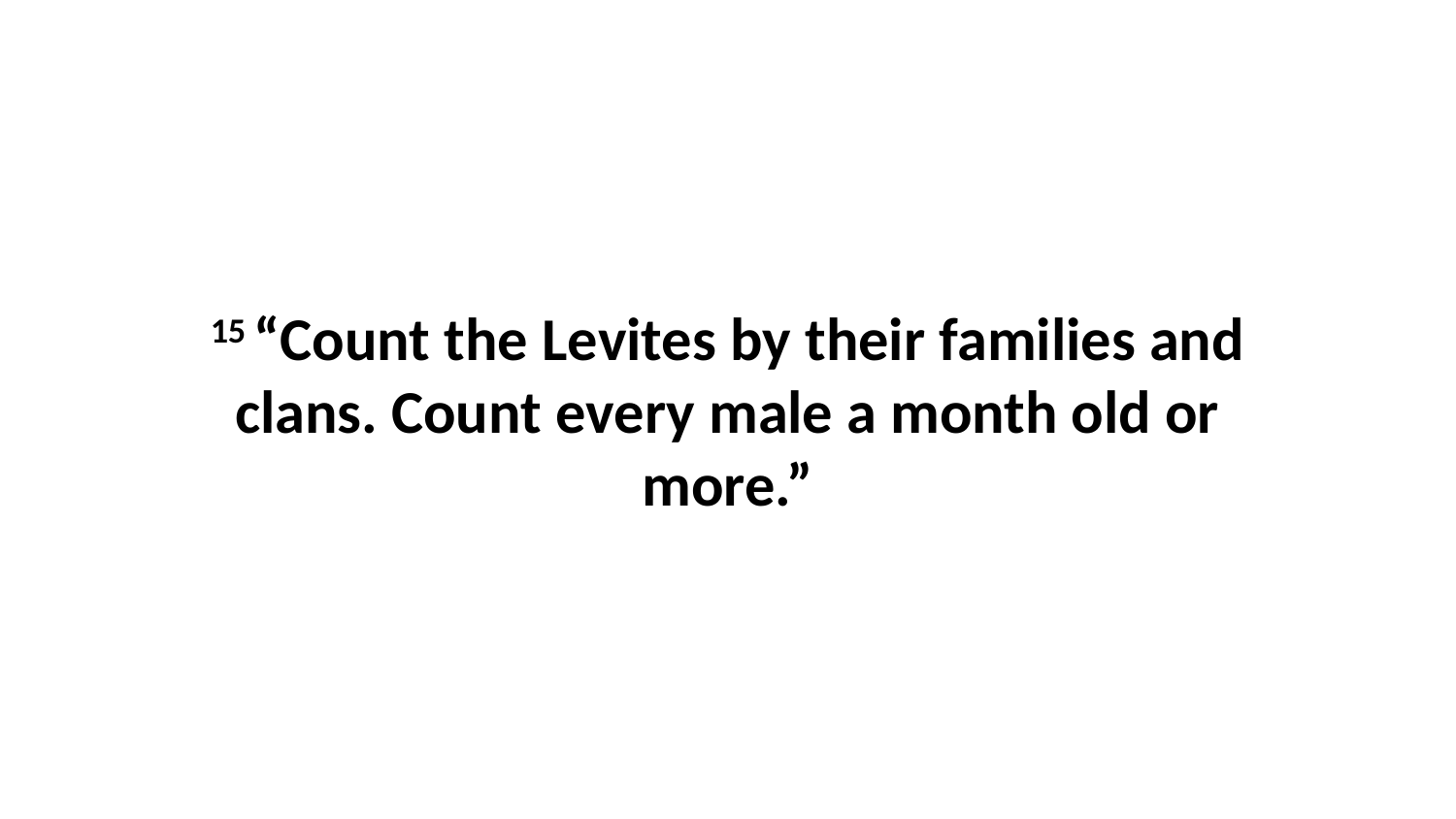

15 “Count the Levites by their families and clans. Count every male a month old or more.”